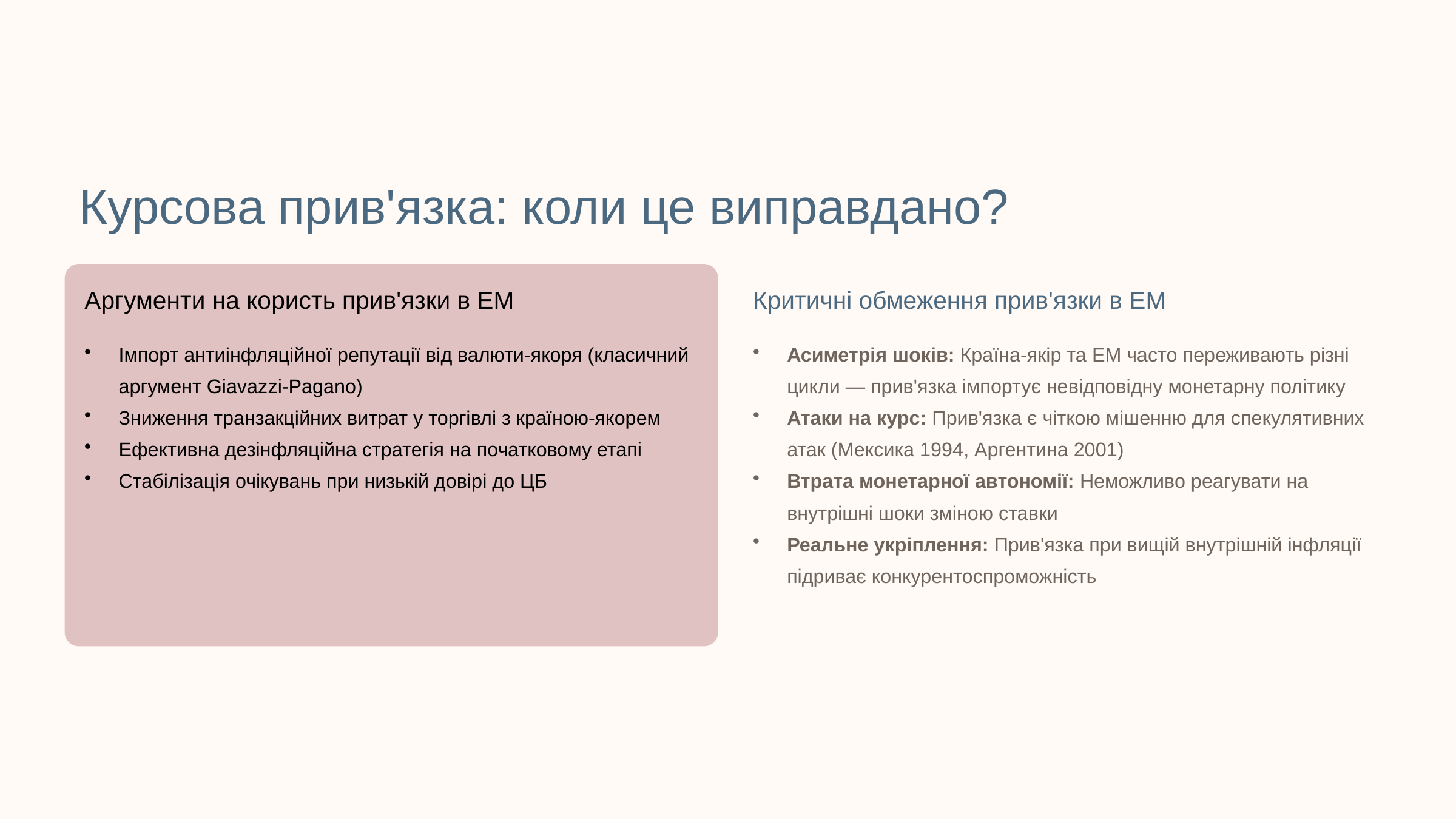

Курсова прив'язка: коли це виправдано?

Аргументи на користь прив'язки в EM
Критичні обмеження прив'язки в EM
Імпорт антиінфляційної репутації від валюти-якоря (класичний аргумент Giavazzi-Pagano)
Зниження транзакційних витрат у торгівлі з країною-якорем
Ефективна дезінфляційна стратегія на початковому етапі
Стабілізація очікувань при низькій довірі до ЦБ
Асиметрія шоків: Країна-якір та EM часто переживають різні цикли — прив'язка імпортує невідповідну монетарну політику
Атаки на курс: Прив'язка є чіткою мішенню для спекулятивних атак (Мексика 1994, Аргентина 2001)
Втрата монетарної автономії: Неможливо реагувати на внутрішні шоки зміною ставки
Реальне укріплення: Прив'язка при вищій внутрішній інфляції підриває конкурентоспроможність